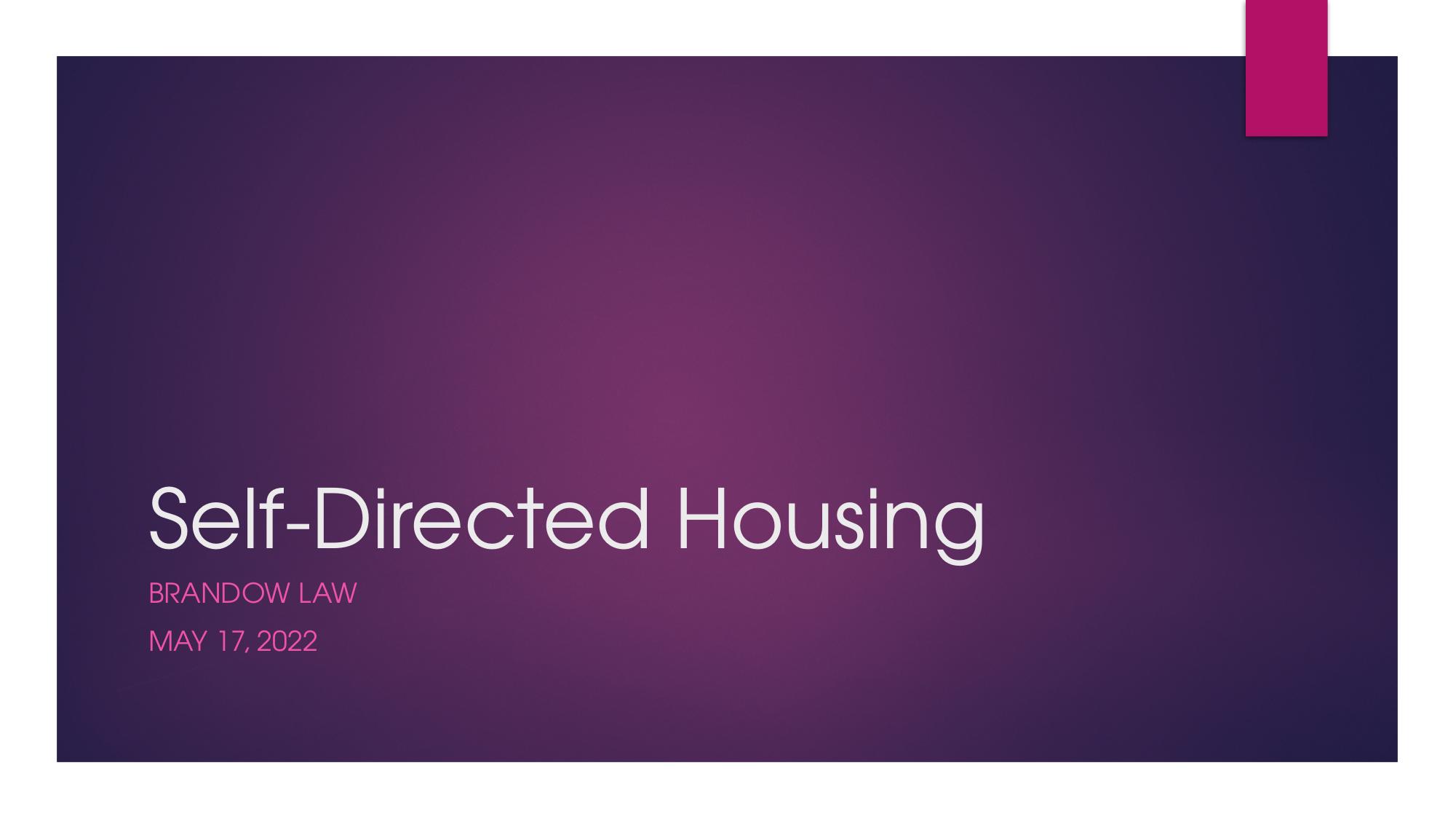

# Self-Directed Housing
Brandow Law
May 17, 2022